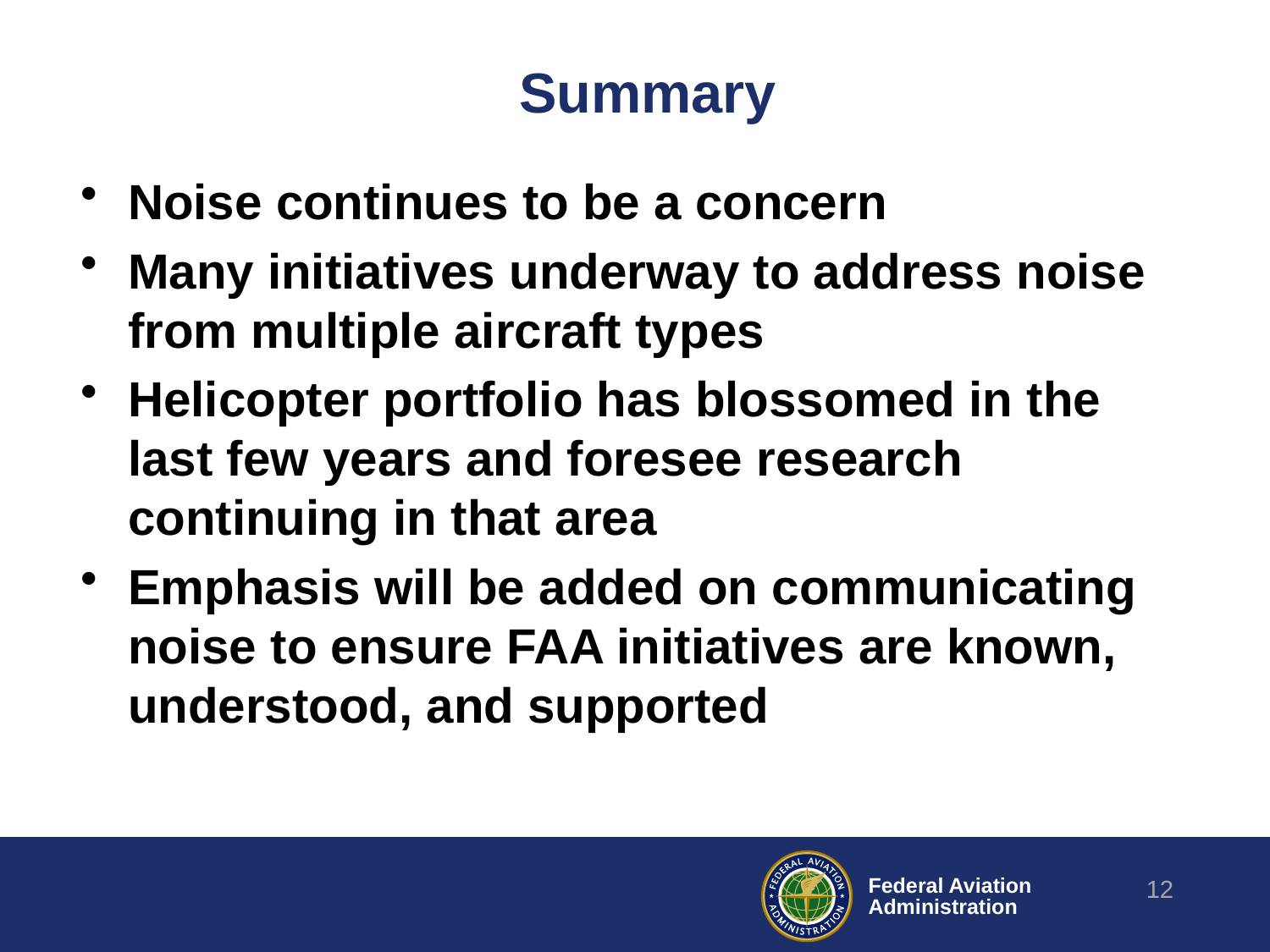

# Summary
Noise continues to be a concern
Many initiatives underway to address noise from multiple aircraft types
Helicopter portfolio has blossomed in the last few years and foresee research continuing in that area
Emphasis will be added on communicating noise to ensure FAA initiatives are known, understood, and supported
12